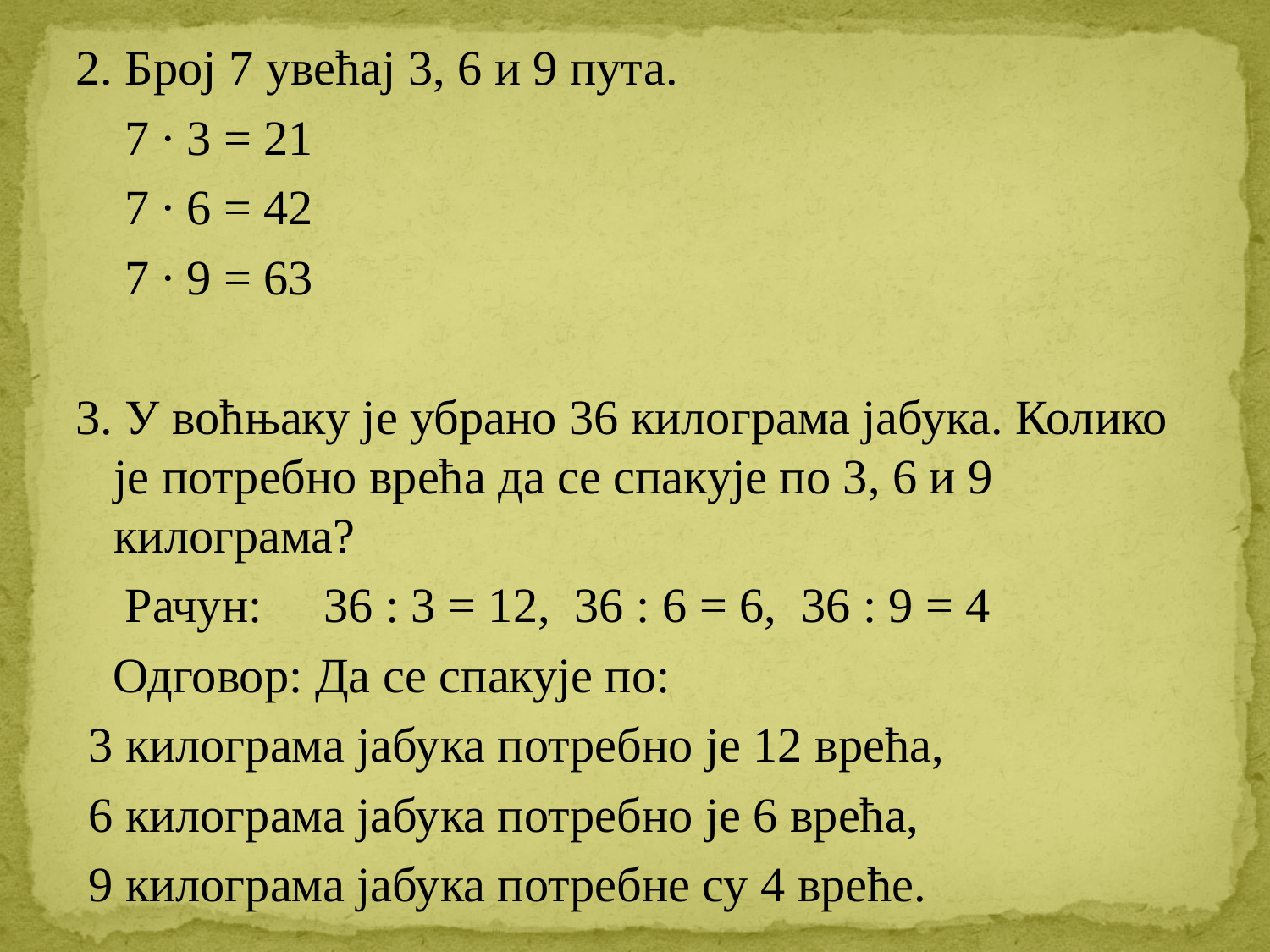

#
2. Број 7 увећај 3, 6 и 9 пута.
    7 ∙ 3 = 21
    7 ∙ 6 = 42
    7 ∙ 9 = 63

3. У воћњаку је убрано 36 килограма јабука. Колико је потребно врећа да се спакује по 3, 6 и 9 килограма?
    Рачун:     36 : 3 = 12,  36 : 6 = 6,  36 : 9 = 4
   Одговор: Да се спакује по:
 3 килограма јабука потребно је 12 врећа,
 6 килограма јабука потребно је 6 врећа,
 9 килограма јабука потребне су 4 вреће.